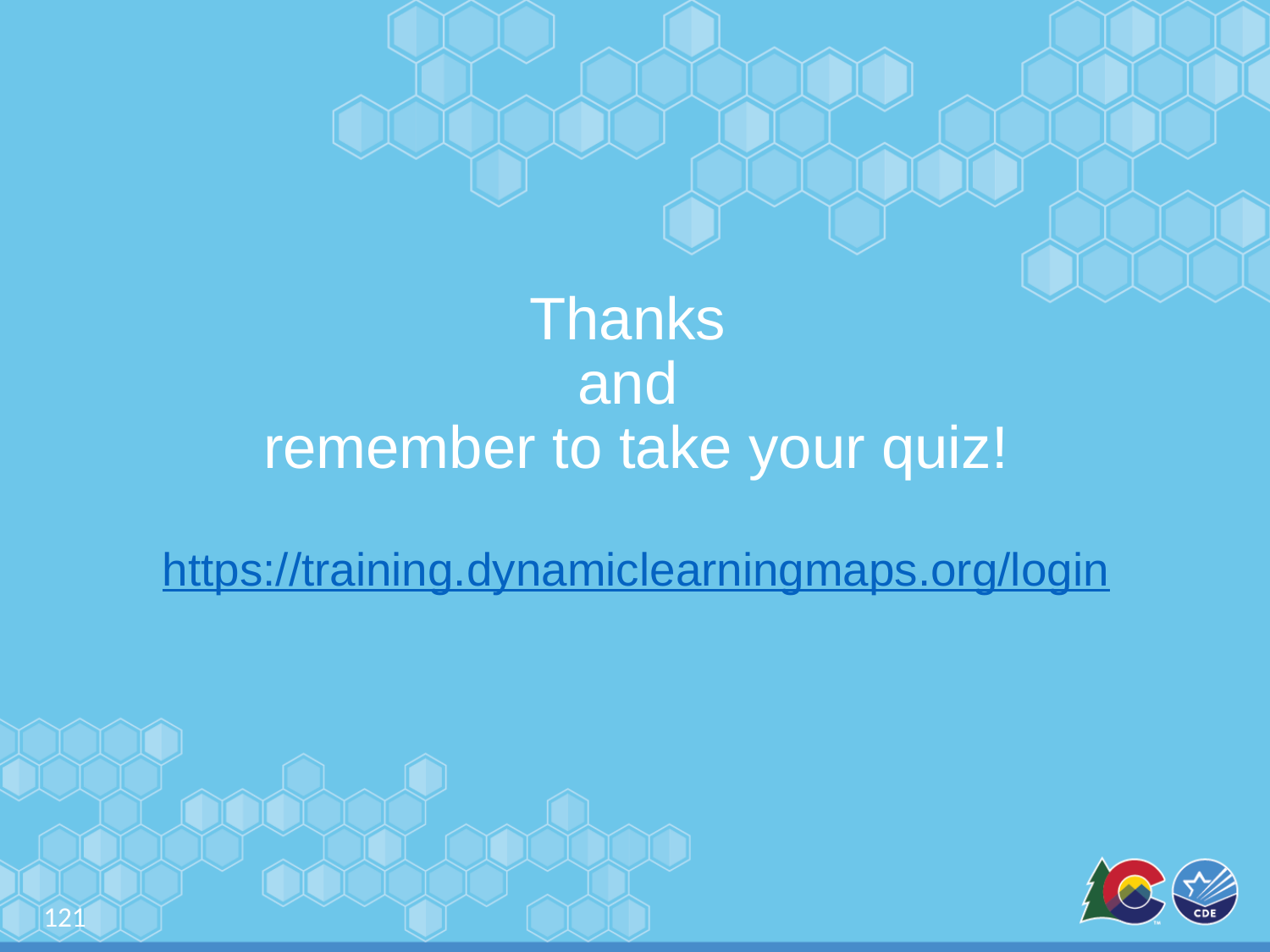

# Thanks and remember to take your quiz! https://training.dynamiclearningmaps.org/login
121